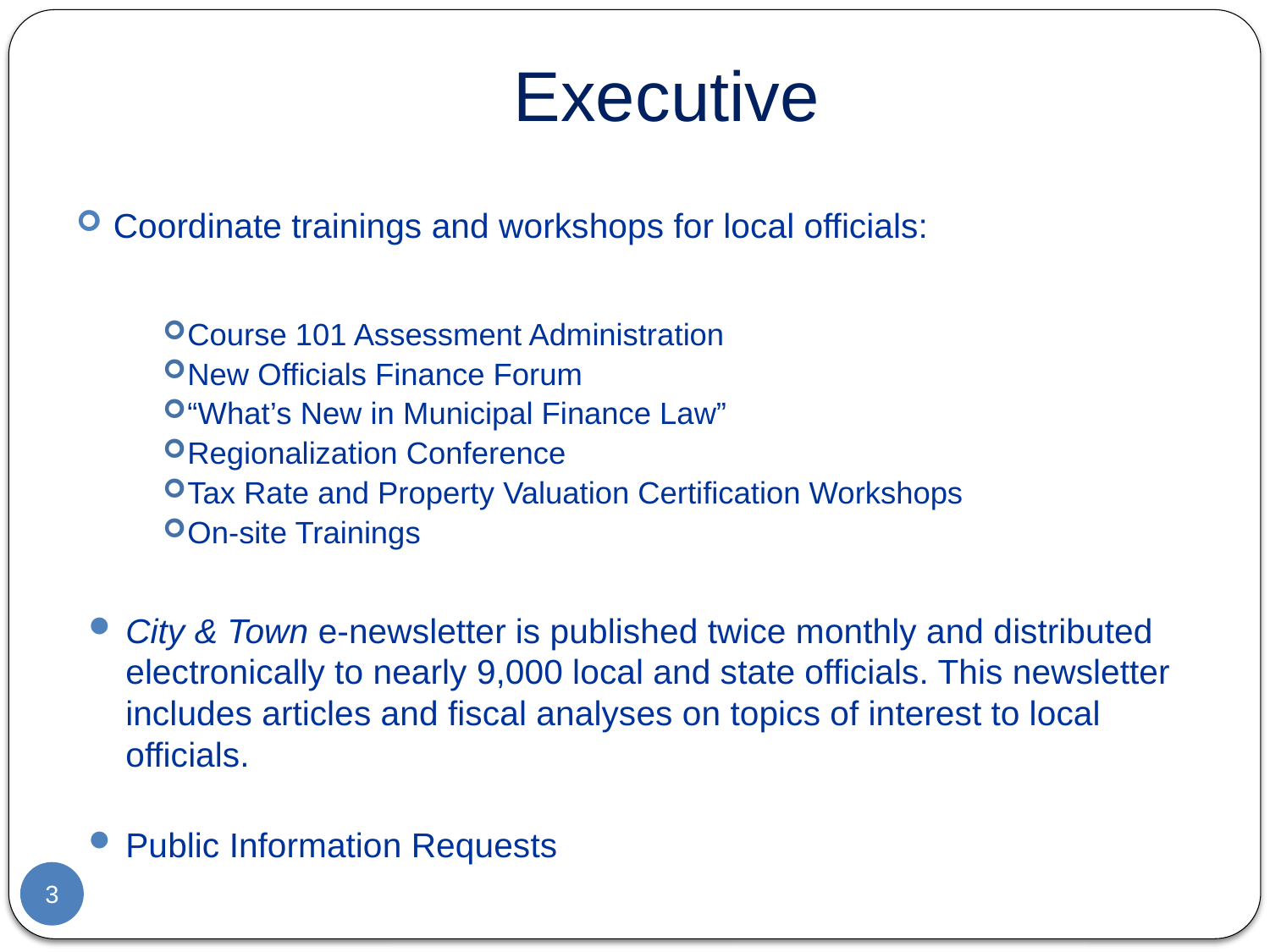

# Executive
Coordinate trainings and workshops for local officials:

Course 101 Assessment Administration
New Officials Finance Forum
“What’s New in Municipal Finance Law”
Regionalization Conference
Tax Rate and Property Valuation Certification Workshops
On-site Trainings

City & Town e-newsletter is published twice monthly and distributed electronically to nearly 9,000 local and state officials. This newsletter includes articles and fiscal analyses on topics of interest to local officials.

Public Information Requests

3